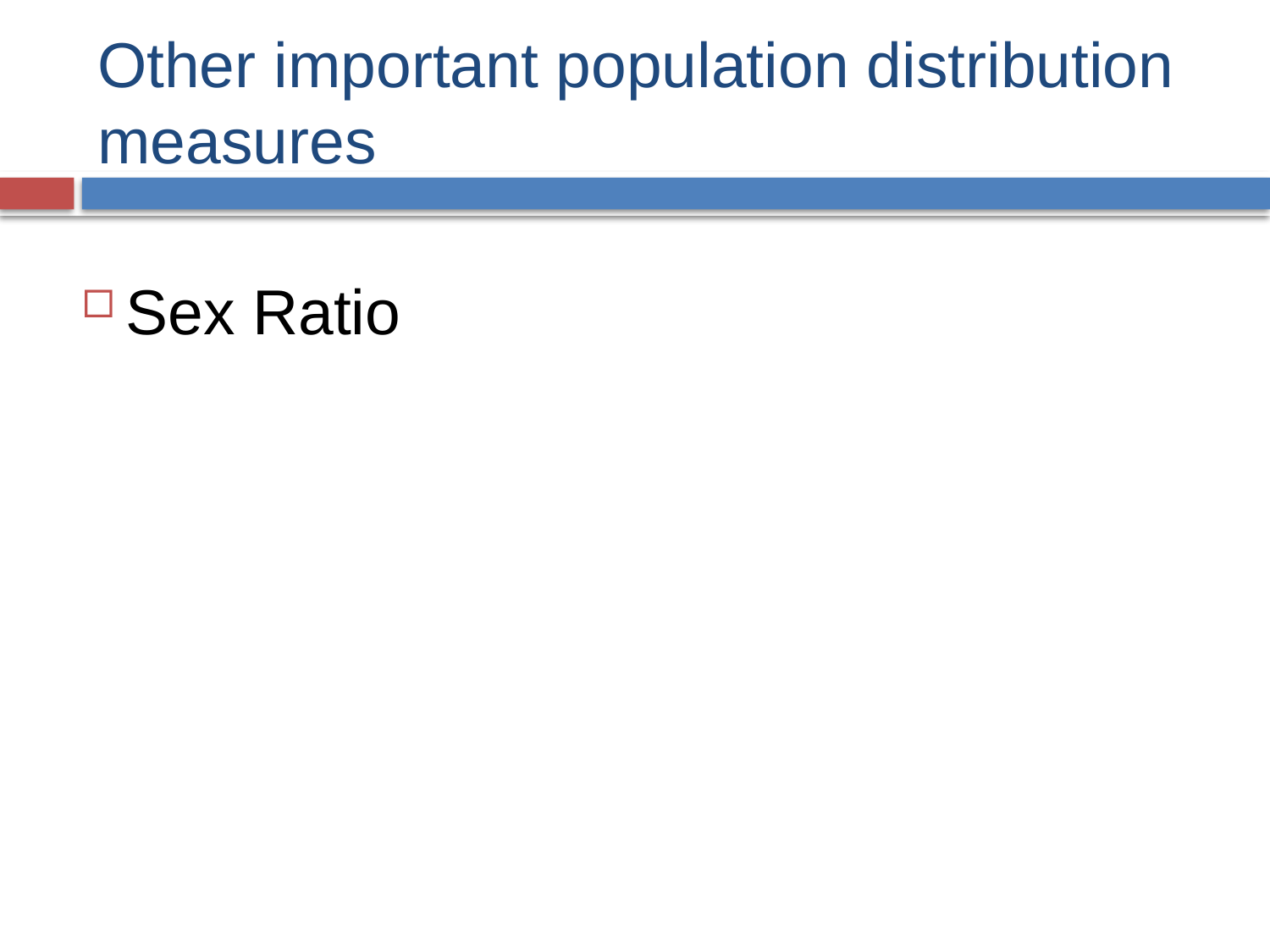

# Other important population distribution measures
Sex Ratio